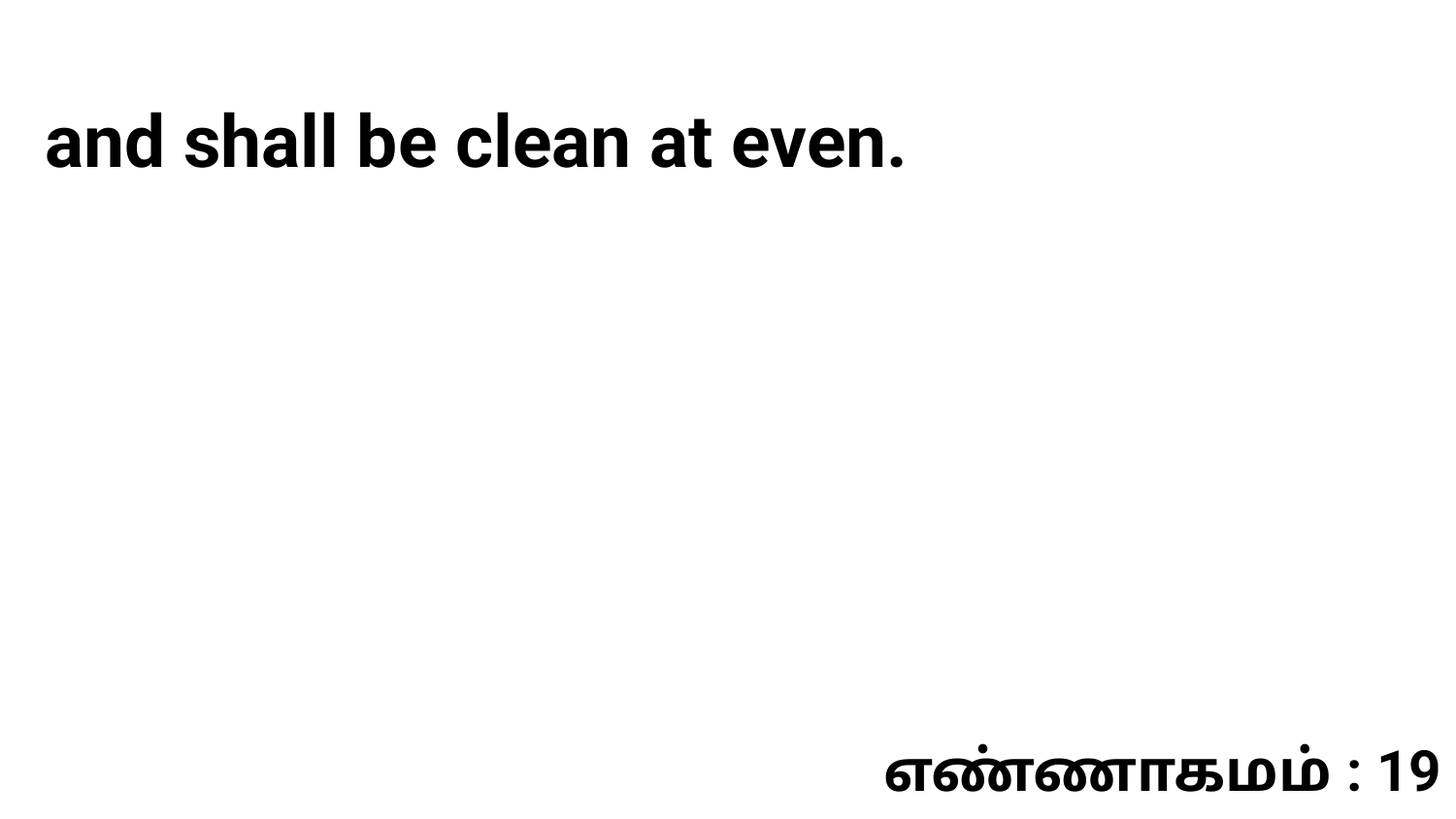

and shall be clean at even.
எண்ணாகமம் : 19